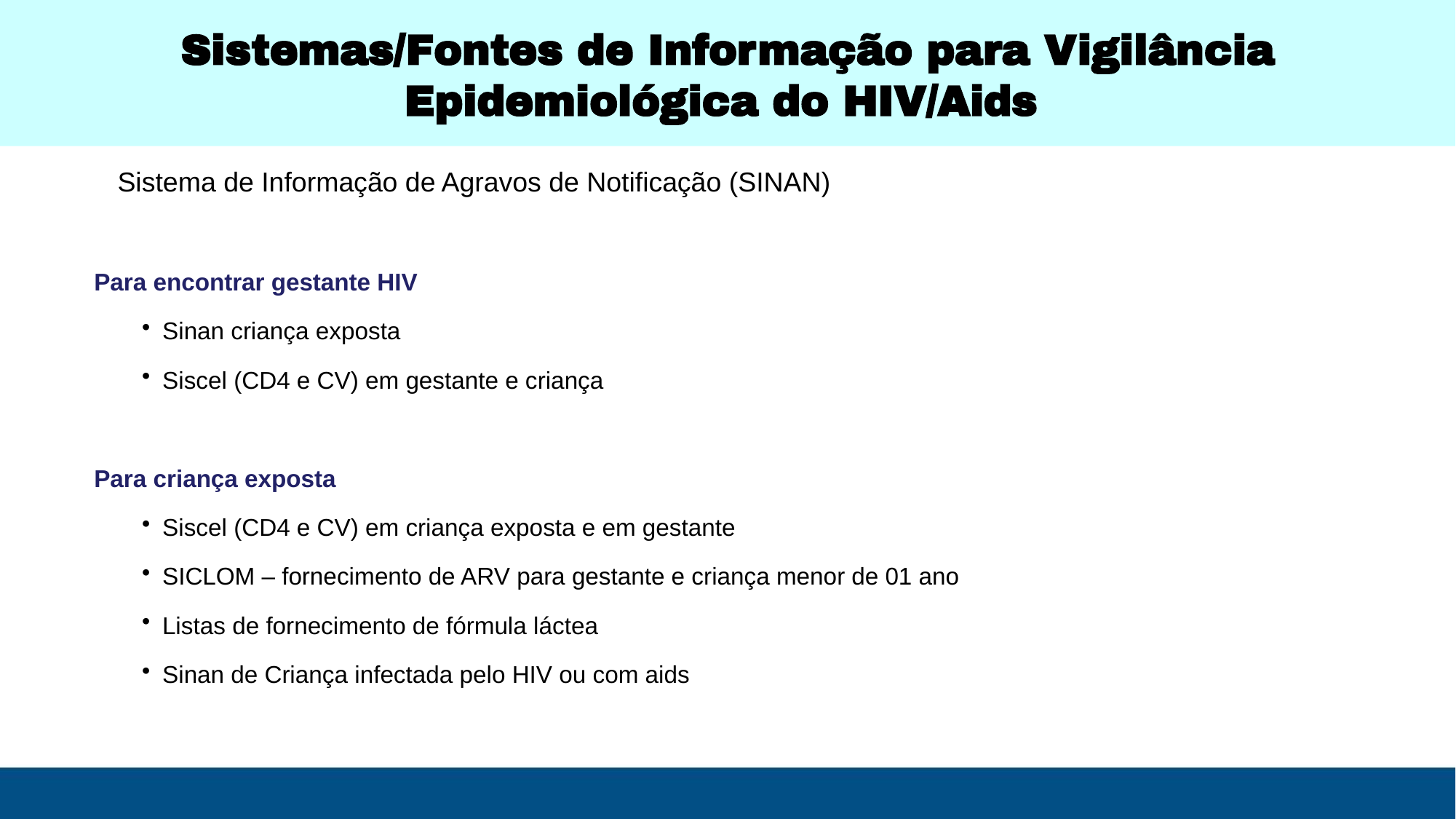

Sistemas/Fontes de Informação para Vigilância Epidemiológica do HIV/Aids

Sistema de Informação de Agravos de Notificação (SINAN)

Para encontrar gestante HIV
Sinan criança exposta
Siscel (CD4 e CV) em gestante e criança

Para criança exposta
Siscel (CD4 e CV) em criança exposta e em gestante
SICLOM – fornecimento de ARV para gestante e criança menor de 01 ano
Listas de fornecimento de fórmula láctea
Sinan de Criança infectada pelo HIV ou com aids